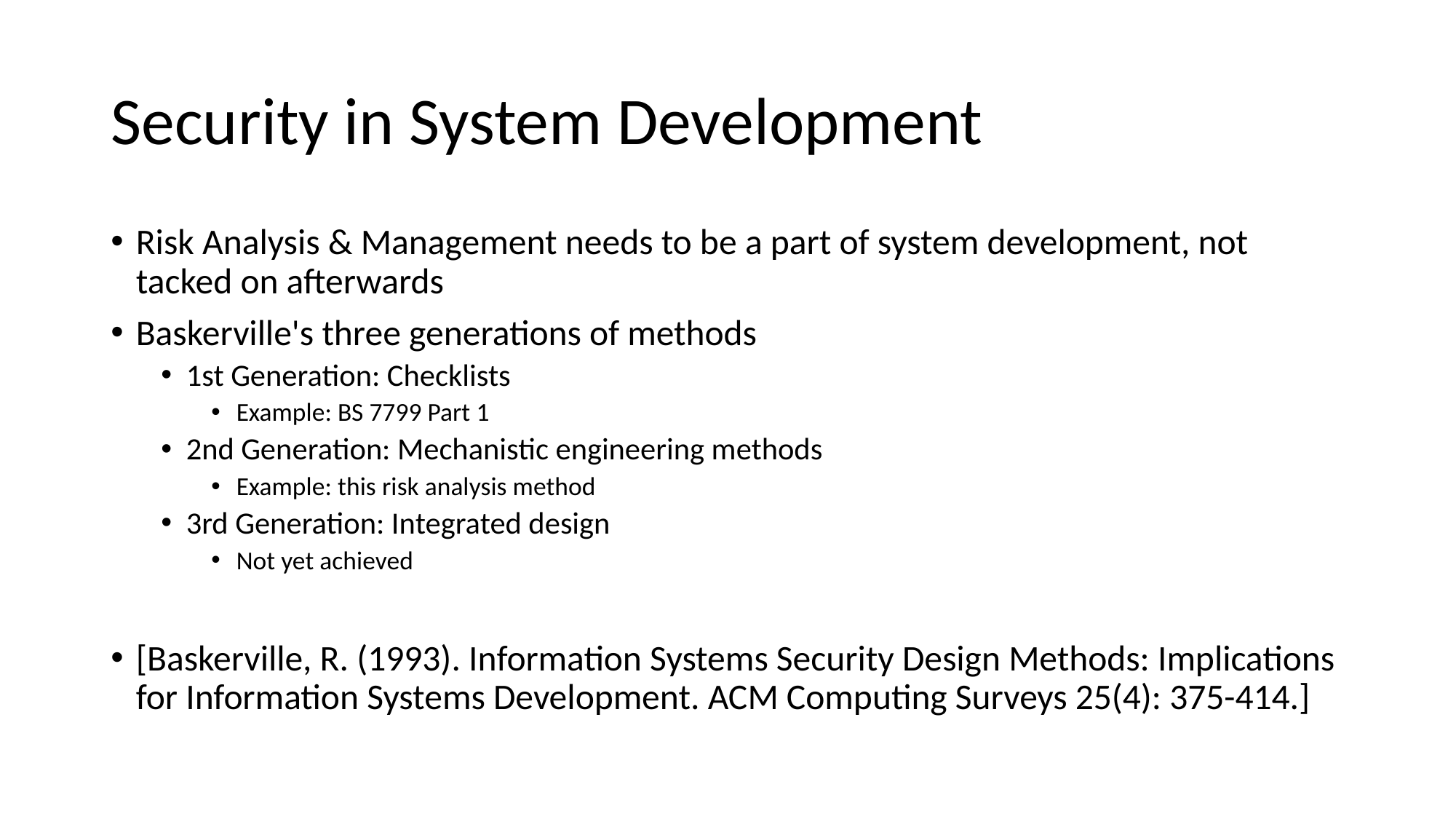

# Security in System Development
Risk Analysis & Management needs to be a part of system development, not tacked on afterwards
Baskerville's three generations of methods
1st Generation: Checklists
Example: BS 7799 Part 1
2nd Generation: Mechanistic engineering methods
Example: this risk analysis method
3rd Generation: Integrated design
Not yet achieved

[Baskerville, R. (1993). Information Systems Security Design Methods: Implications for Information Systems Development. ACM Computing Surveys 25(4): 375-414.]